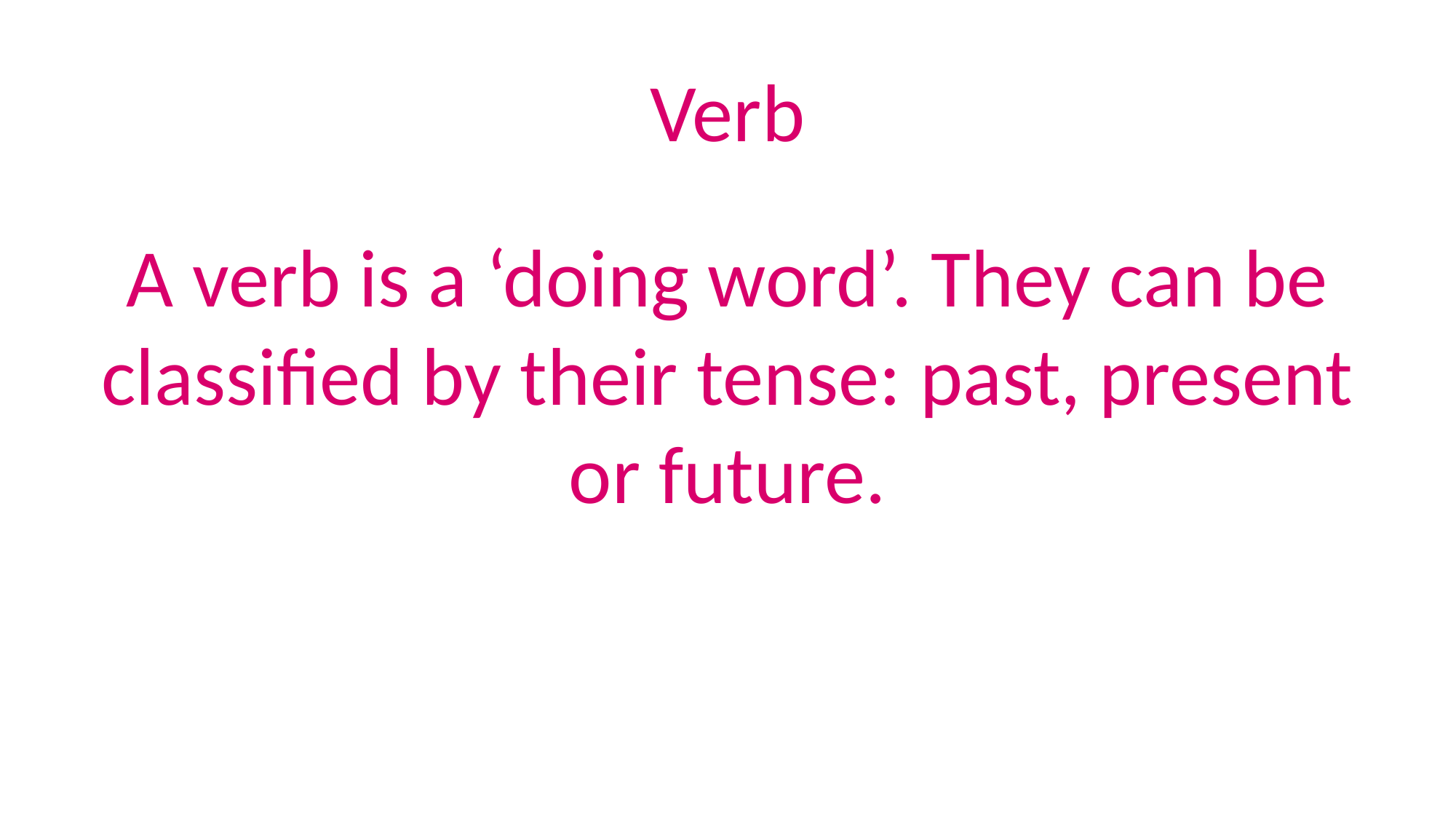

Verb
A verb is a ‘doing word’. They can be classified by their tense: past, present or future.